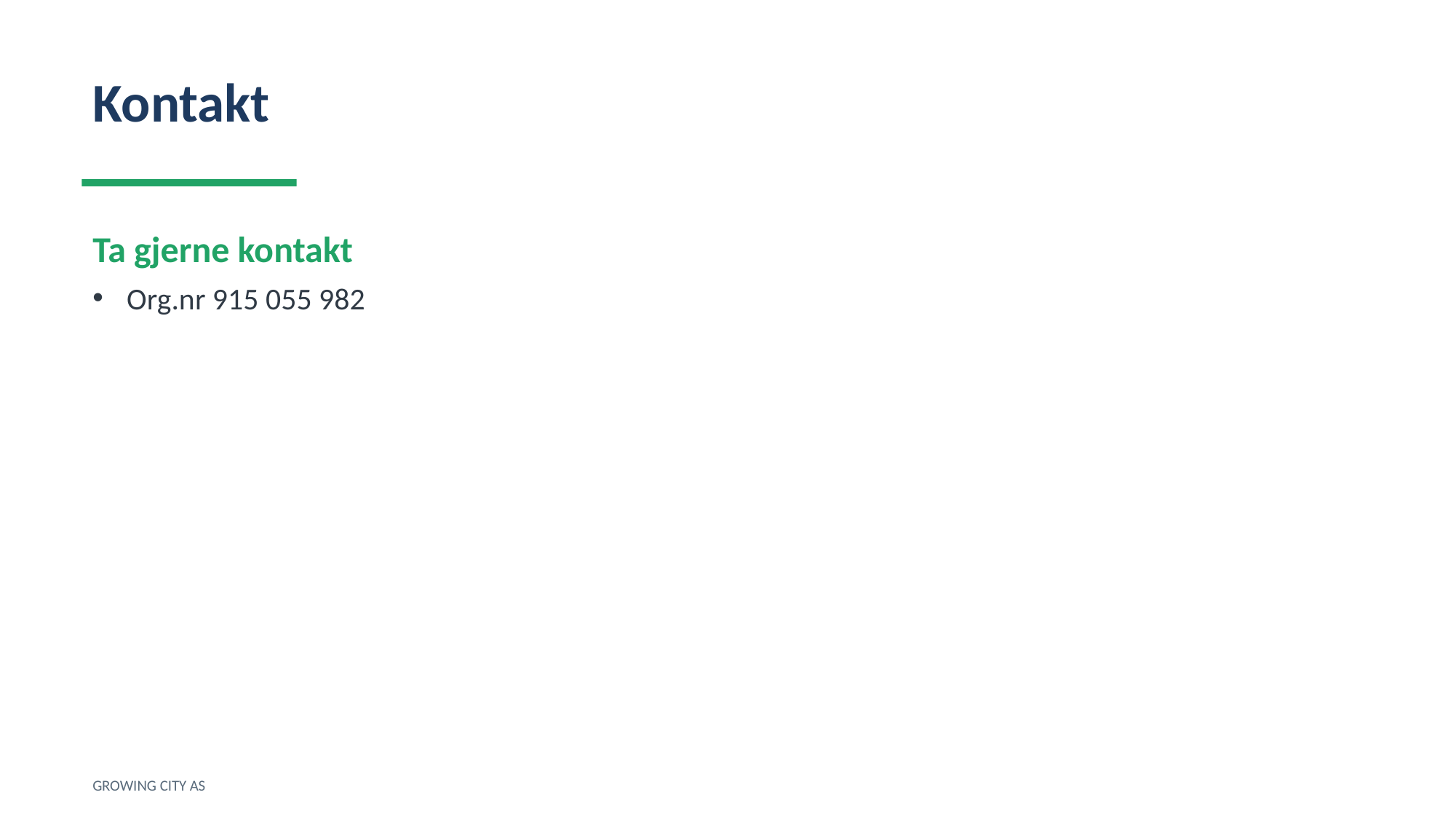

Kontakt

Ta gjerne kontakt
Org.nr 915 055 982
GROWING CITY AS